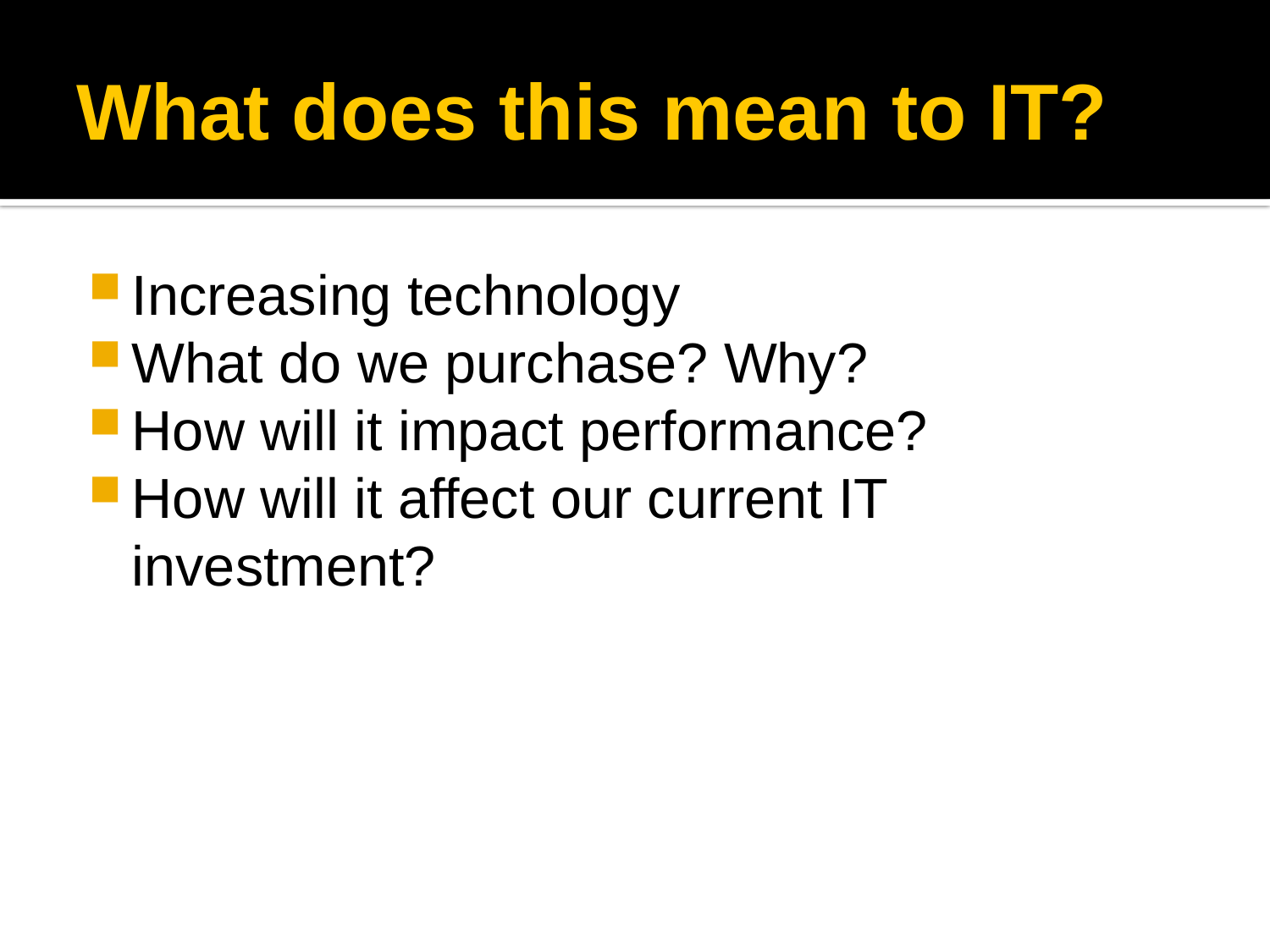

# What does this mean to IT?
Increasing technology
What do we purchase? Why?
How will it impact performance?
How will it affect our current IT investment?